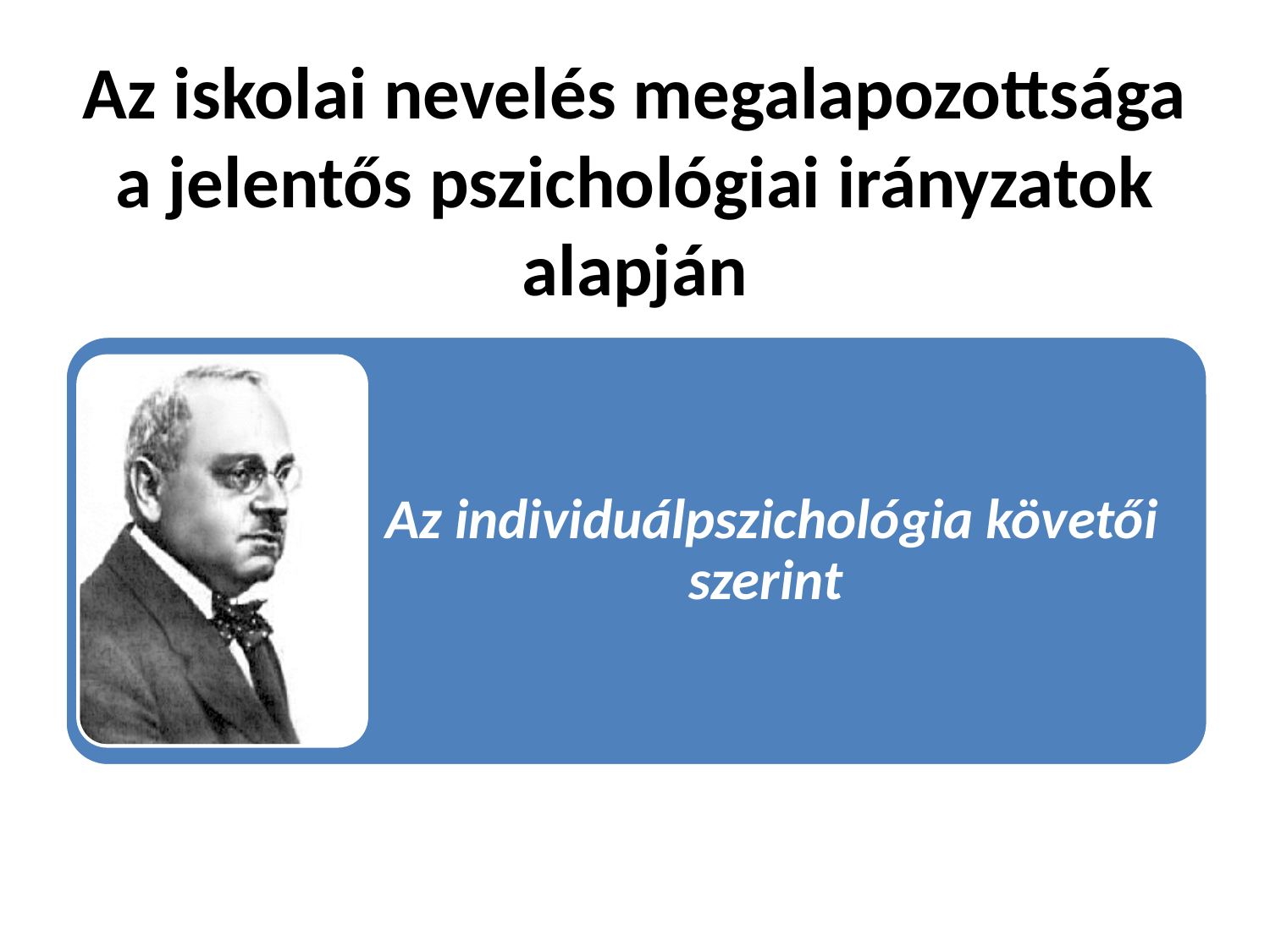

# Az iskolai nevelés megalapozottsága a jelentős pszichológiai irányzatok alapján
Az individuálpszichológia követői szerint